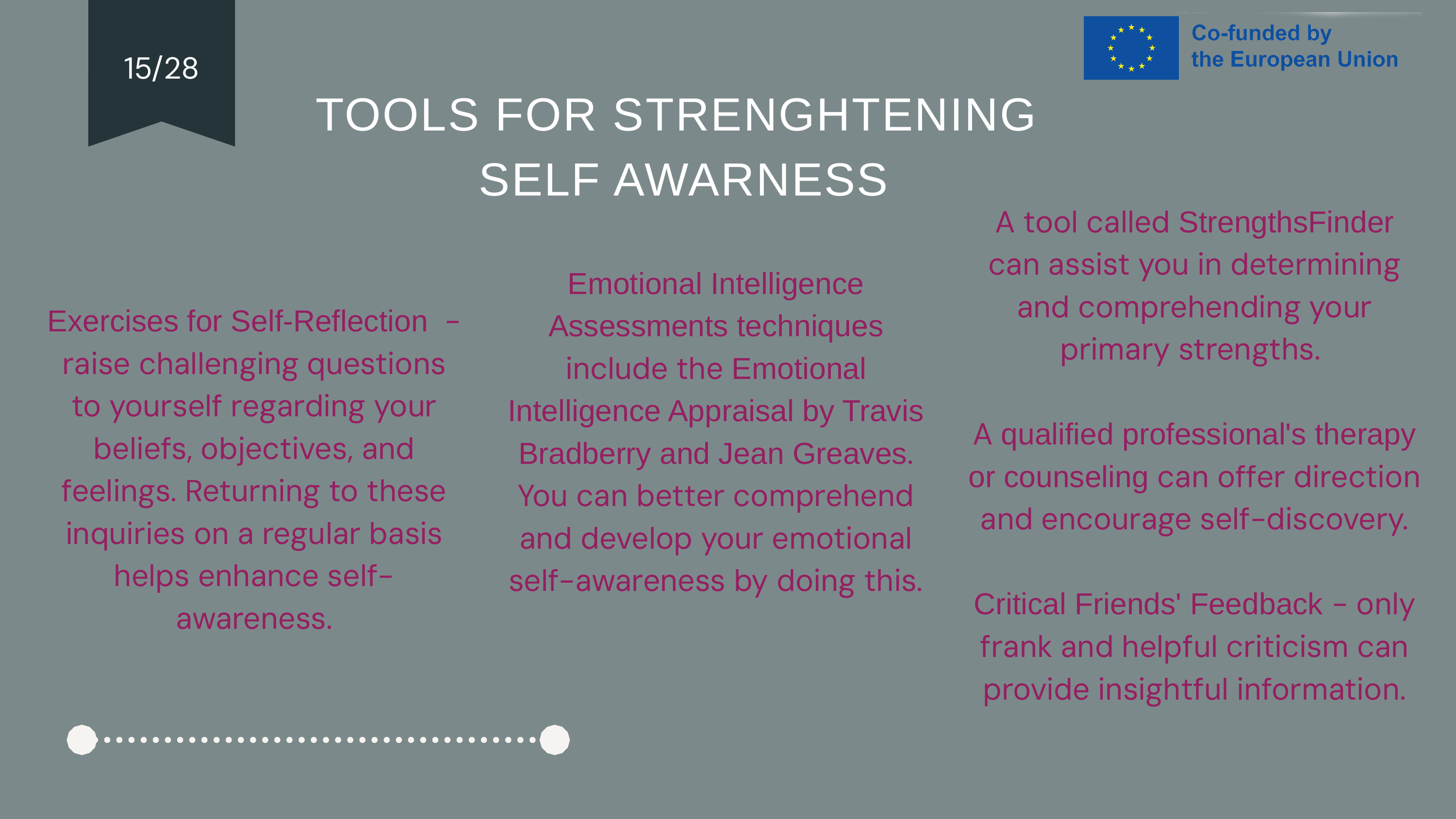

15/28
TOOLS FOR STRENGHTENING
SELF AWARNESS
A tool called StrengthsFinder can assist you in determining and comprehending your primary strengths.

A qualified professional's therapy or counseling can offer direction and encourage self-discovery.

Critical Friends' Feedback - only frank and helpful criticism can provide insightful information.
Emotional Intelligence Assessments techniques include the Emotional Intelligence Appraisal by Travis Bradberry and Jean Greaves. You can better comprehend and develop your emotional self-awareness by doing this.
Exercises for Self-Reflection  - raise challenging questions to yourself regarding your beliefs, objectives, and feelings. Returning to these inquiries on a regular basis helps enhance self-awareness.